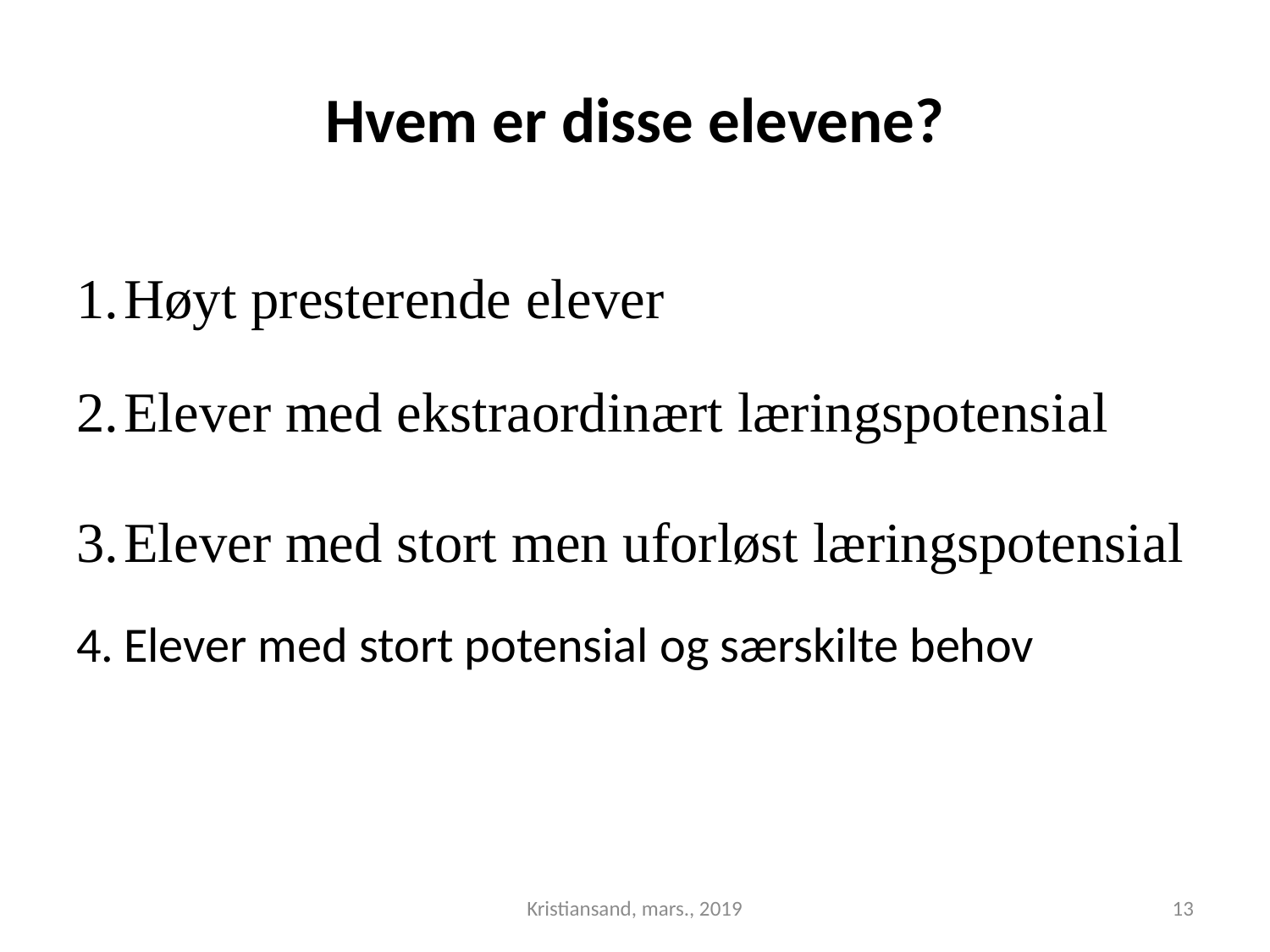

# Hvem er disse elevene?
Høyt presterende elever
Elever med ekstraordinært læringspotensial
Elever med stort men uforløst læringspotensial
Elever med stort potensial og særskilte behov

Kristiansand, mars., 2019
13